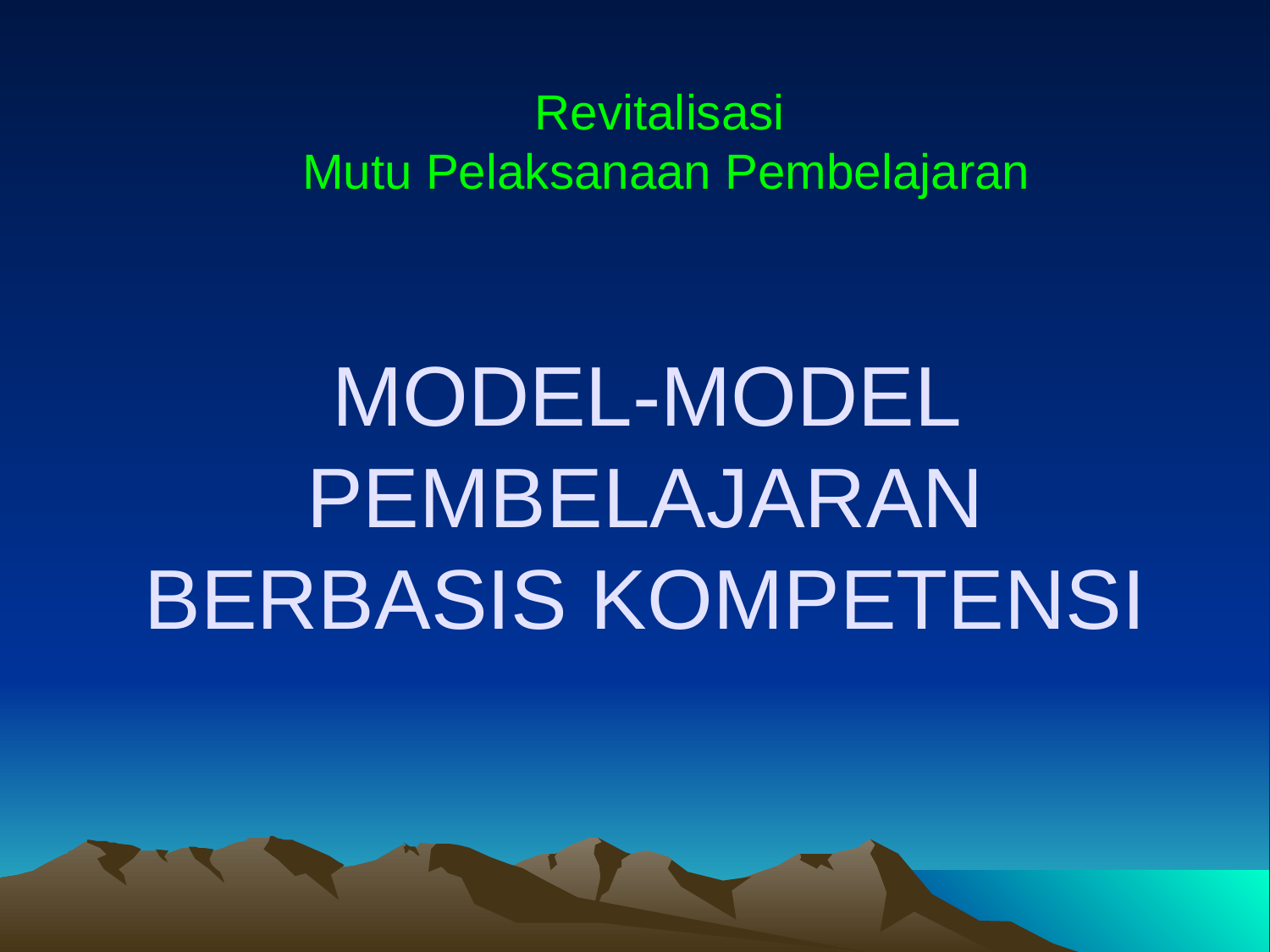

Revitalisasi
Mutu Pelaksanaan Pembelajaran
# MODEL-MODEL PEMBELAJARAN BERBASIS KOMPETENSI